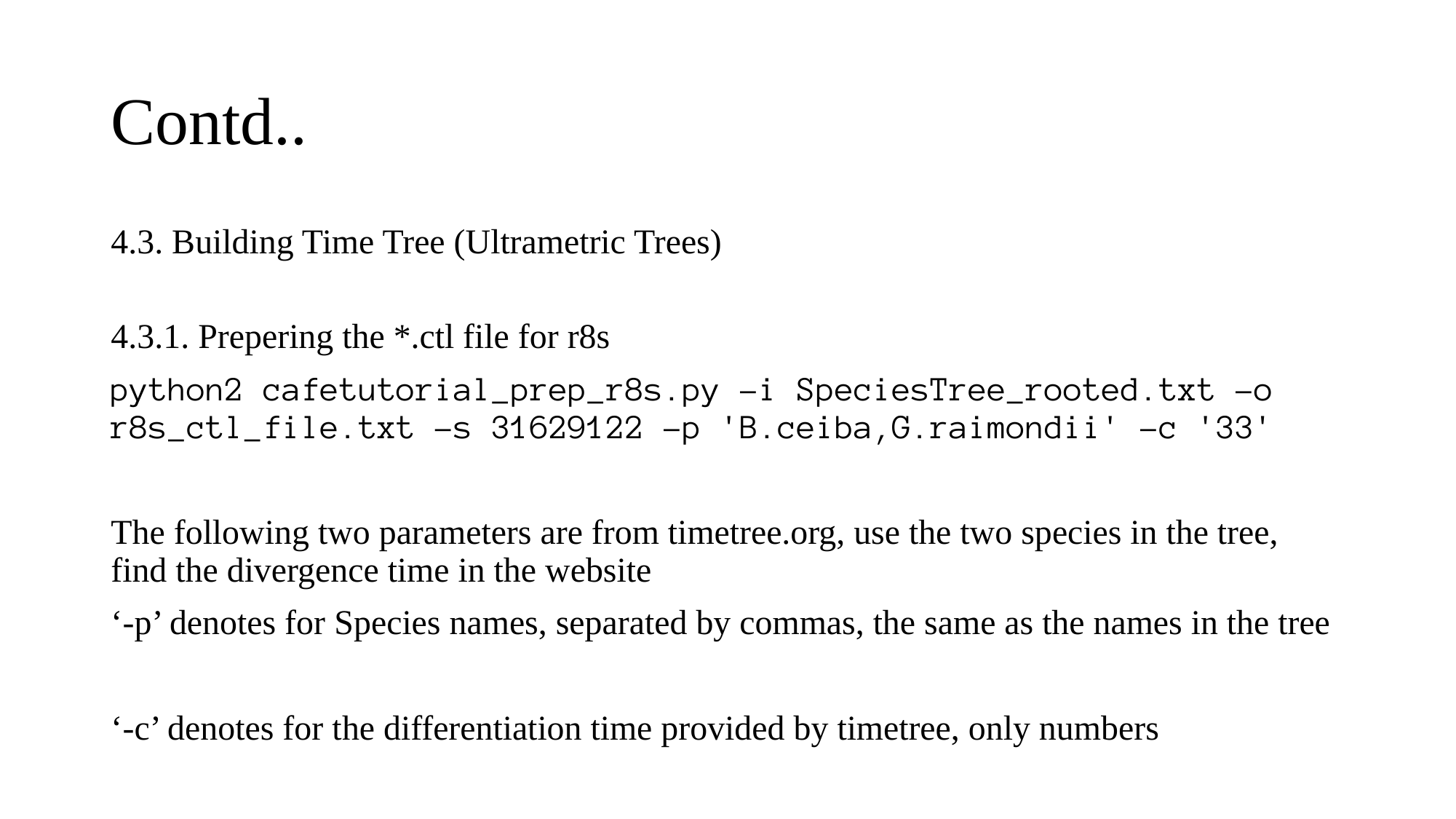

# Contd..
4.3. Building Time Tree (Ultrametric Trees)
4.3.1. Prepering the *.ctl file for r8s
python2 cafetutorial_prep_r8s.py -i SpeciesTree_rooted.txt -o r8s_ctl_file.txt -s 31629122 -p 'B.ceiba,G.raimondii' -c '33'

The following two parameters are from timetree.org, use the two species in the tree, find the divergence time in the website
‘-p’ denotes for Species names, separated by commas, the same as the names in the tree

‘-c’ denotes for the differentiation time provided by timetree, only numbers